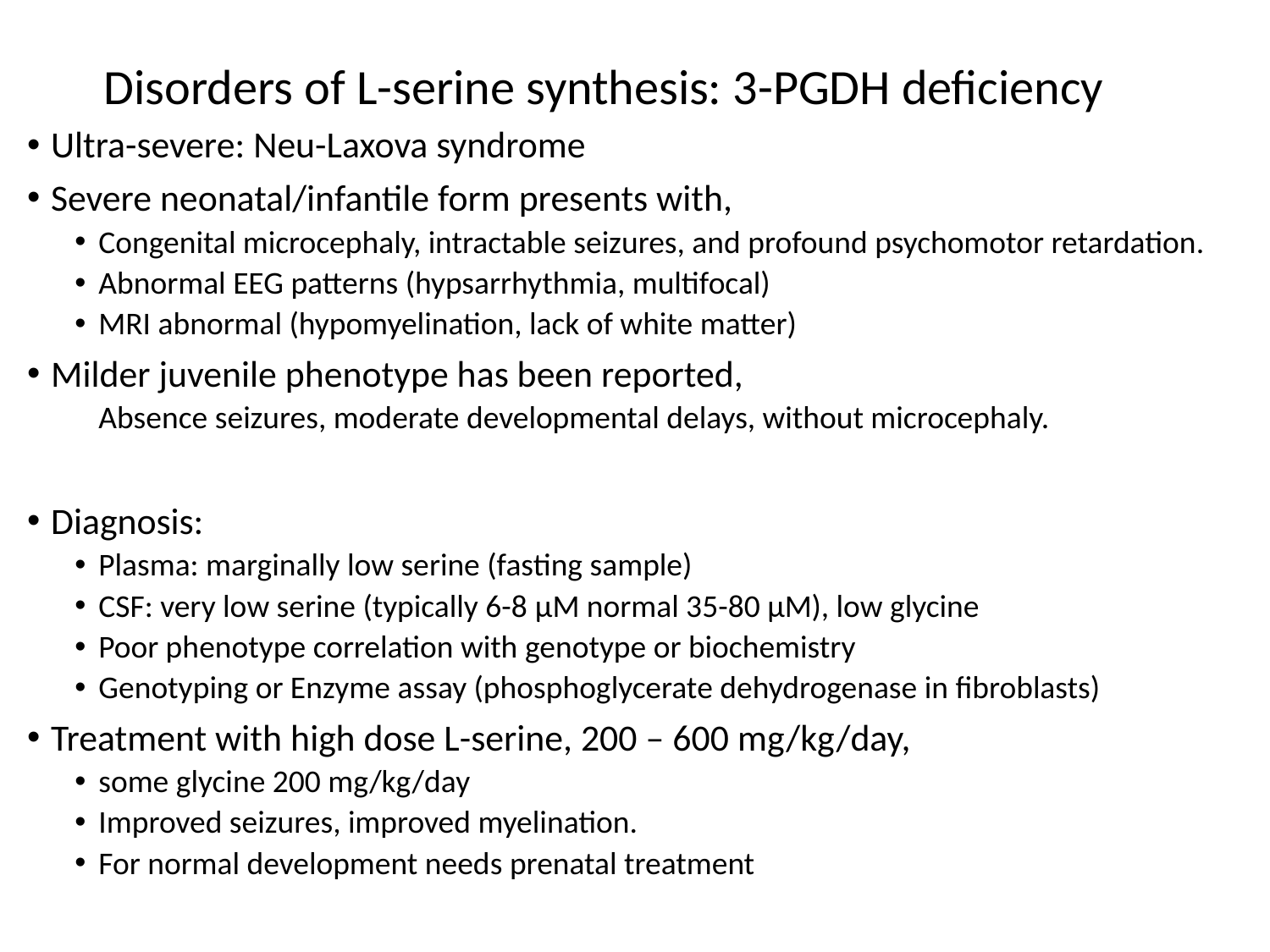

# Disorders of L-serine synthesis: 3-PGDH deficiency
Ultra-severe: Neu-Laxova syndrome
Severe neonatal/infantile form presents with,
Congenital microcephaly, intractable seizures, and profound psychomotor retardation.
Abnormal EEG patterns (hypsarrhythmia, multifocal)
MRI abnormal (hypomyelination, lack of white matter)
Milder juvenile phenotype has been reported,
	Absence seizures, moderate developmental delays, without microcephaly.

Diagnosis:
Plasma: marginally low serine (fasting sample)
CSF: very low serine (typically 6-8 μM normal 35-80 μM), low glycine
Poor phenotype correlation with genotype or biochemistry
Genotyping or Enzyme assay (phosphoglycerate dehydrogenase in fibroblasts)
Treatment with high dose L-serine, 200 – 600 mg/kg/day,
some glycine 200 mg/kg/day
Improved seizures, improved myelination.
For normal development needs prenatal treatment